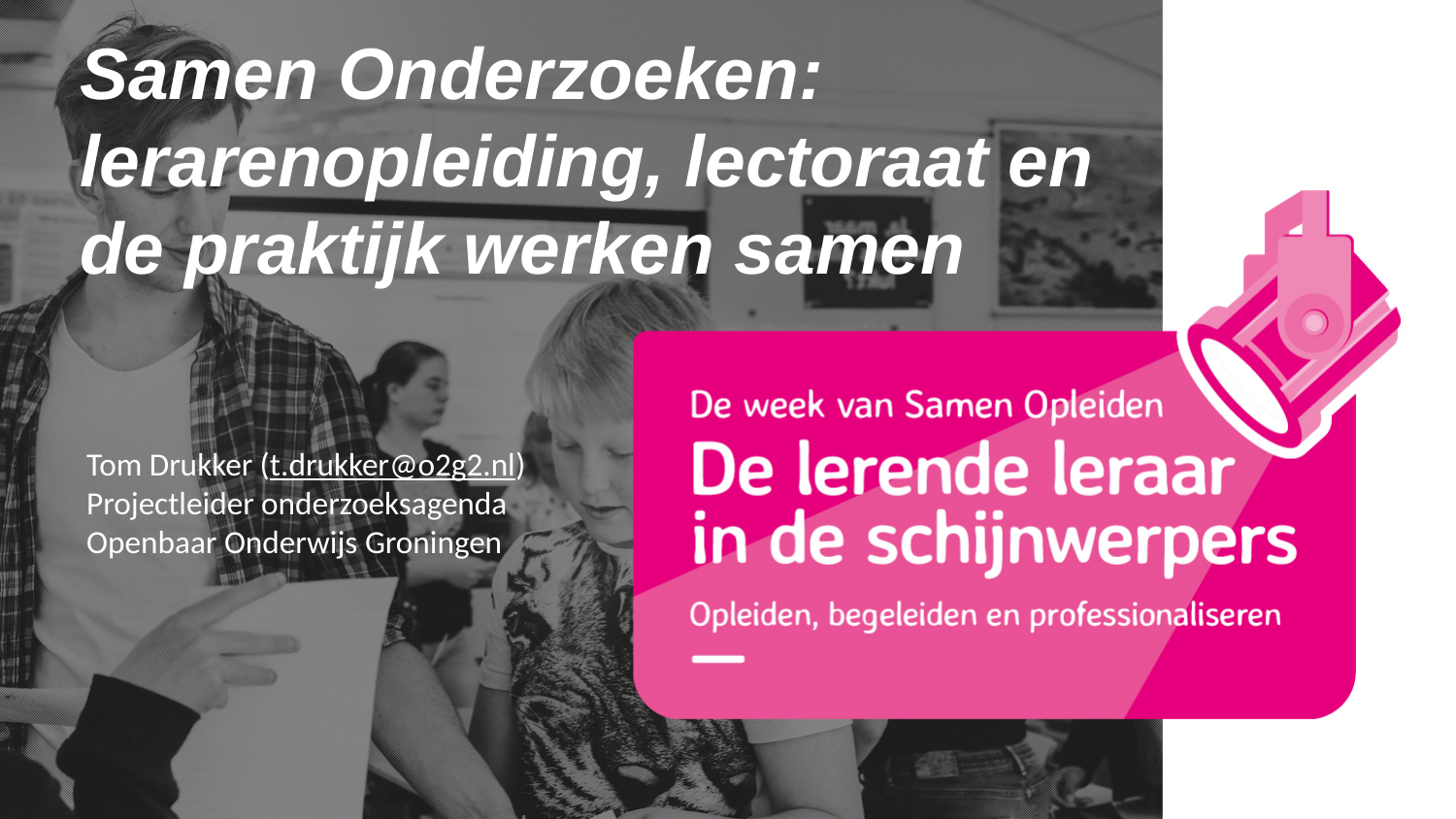

Samen Onderzoeken: lerarenopleiding, lectoraat en de praktijk werken samen
Tom Drukker (t.drukker@o2g2.nl)
Projectleider onderzoeksagenda
Openbaar Onderwijs Groningen